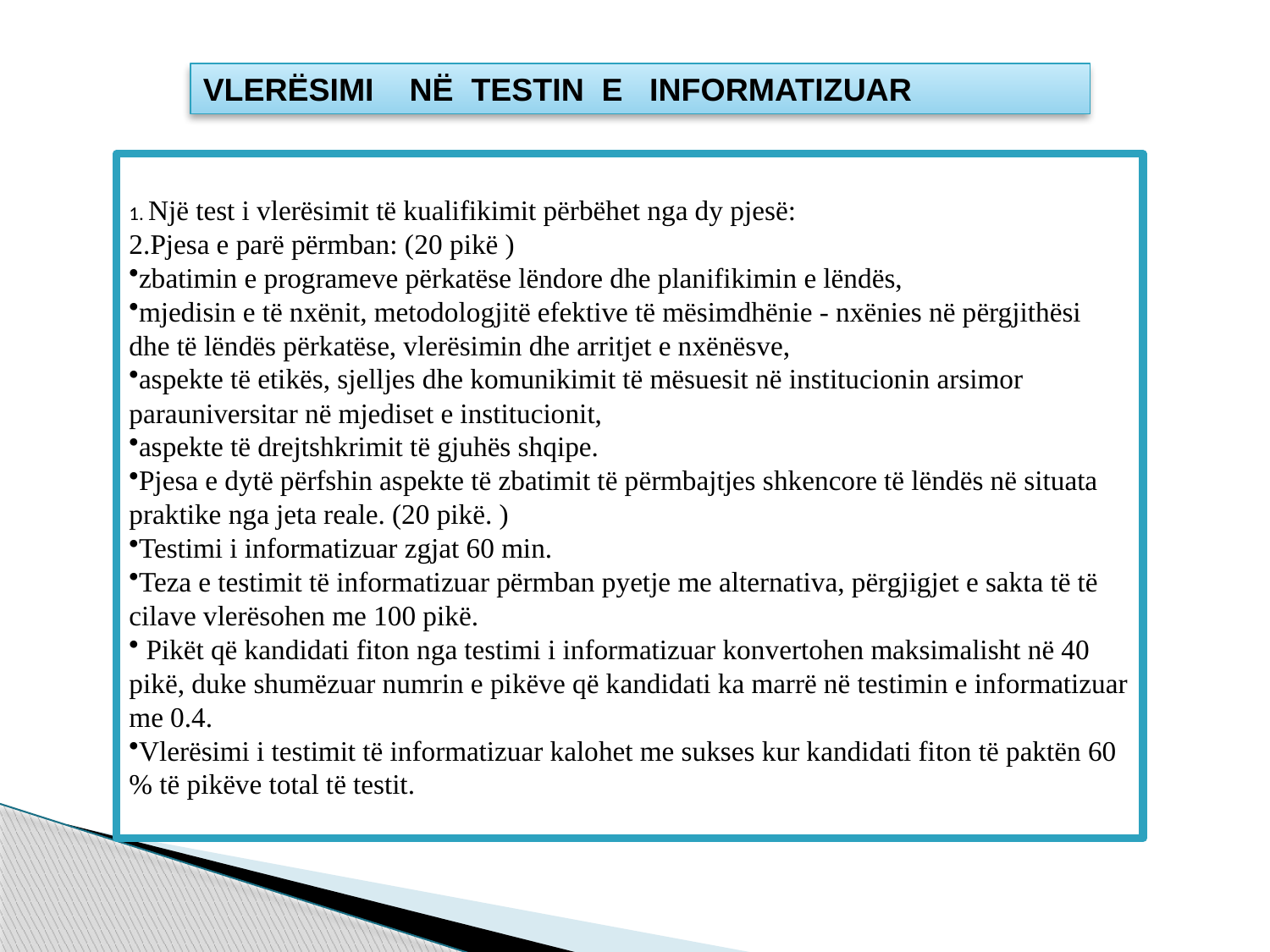

VLERËSIMI    NË  TESTIN  E   INFORMATIZUAR

 Një test i vlerësimit të kualifikimit përbëhet nga dy pjesë:
Pjesa e parë përmban: (20 pikë )
zbatimin e programeve përkatëse lëndore dhe planifikimin e lëndës,
mjedisin e të nxënit, metodologjitë efektive të mësimdhënie - nxënies në përgjithësi dhe të lëndës përkatëse, vlerësimin dhe arritjet e nxënësve,
aspekte të etikës, sjelljes dhe komunikimit të mësuesit në institucionin arsimor parauniversitar në mjediset e institucionit,
aspekte të drejtshkrimit të gjuhës shqipe.
Pjesa e dytë përfshin aspekte të zbatimit të përmbajtjes shkencore të lëndës në situata praktike nga jeta reale. (20 pikë. )
Testimi i informatizuar zgjat 60 min.
Teza e testimit të informatizuar përmban pyetje me alternativa, përgjigjet e sakta të të cilave vlerësohen me 100 pikë.
 Pikët që kandidati fiton nga testimi i informatizuar konvertohen maksimalisht në 40 pikë, duke shumëzuar numrin e pikëve që kandidati ka marrë në testimin e informatizuar me 0.4.
Vlerësimi i testimit të informatizuar kalohet me sukses kur kandidati fiton të paktën 60 % të pikëve total të testit.